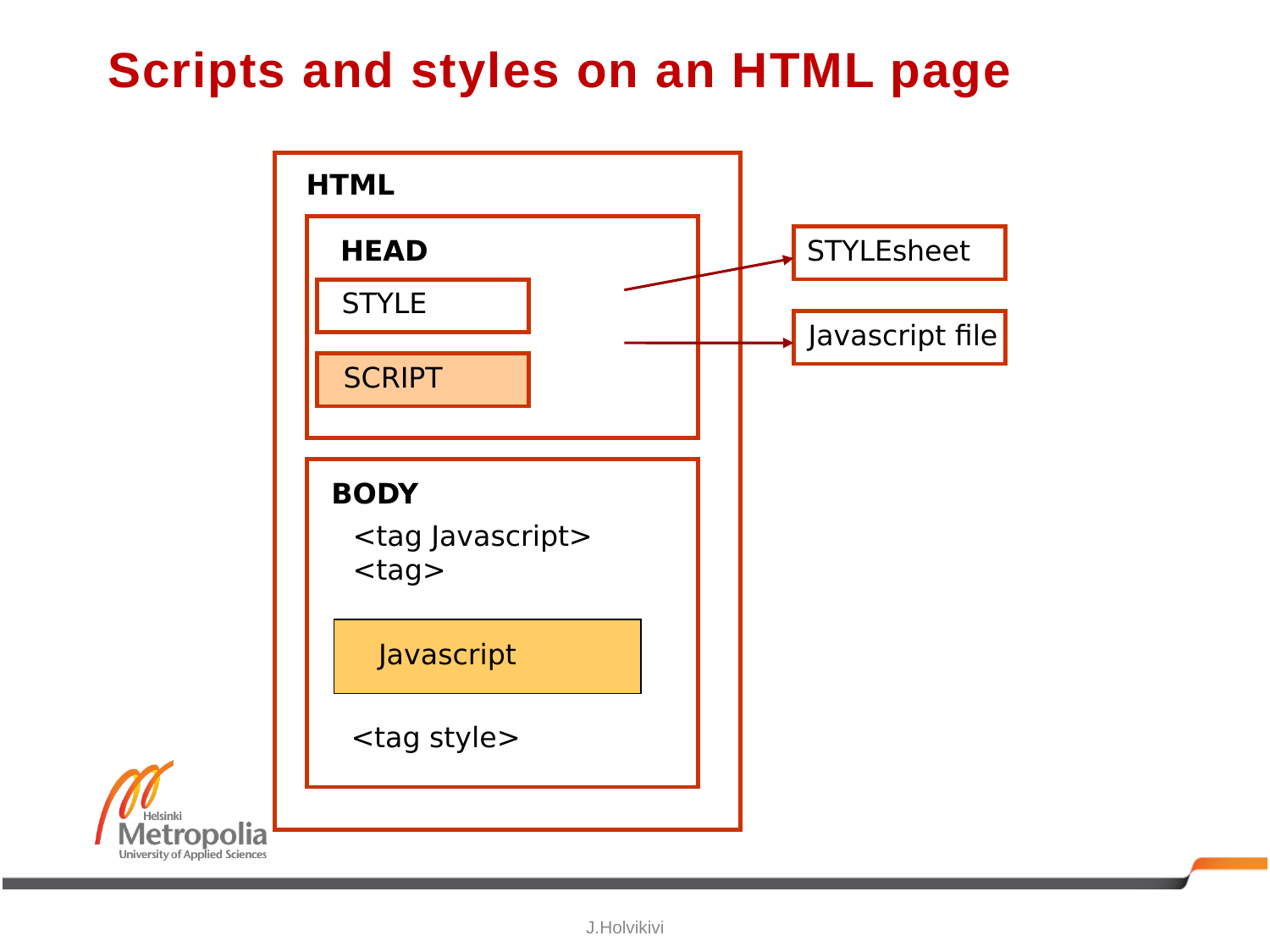

# Scripts and styles on an HTML page

HTML

HEAD

STYLEsheet

STYLE

Javascript file

SCRIPT

BODY
<tag Javascript>
<tag>

Javascript
<tag style>
J.Holvikivi